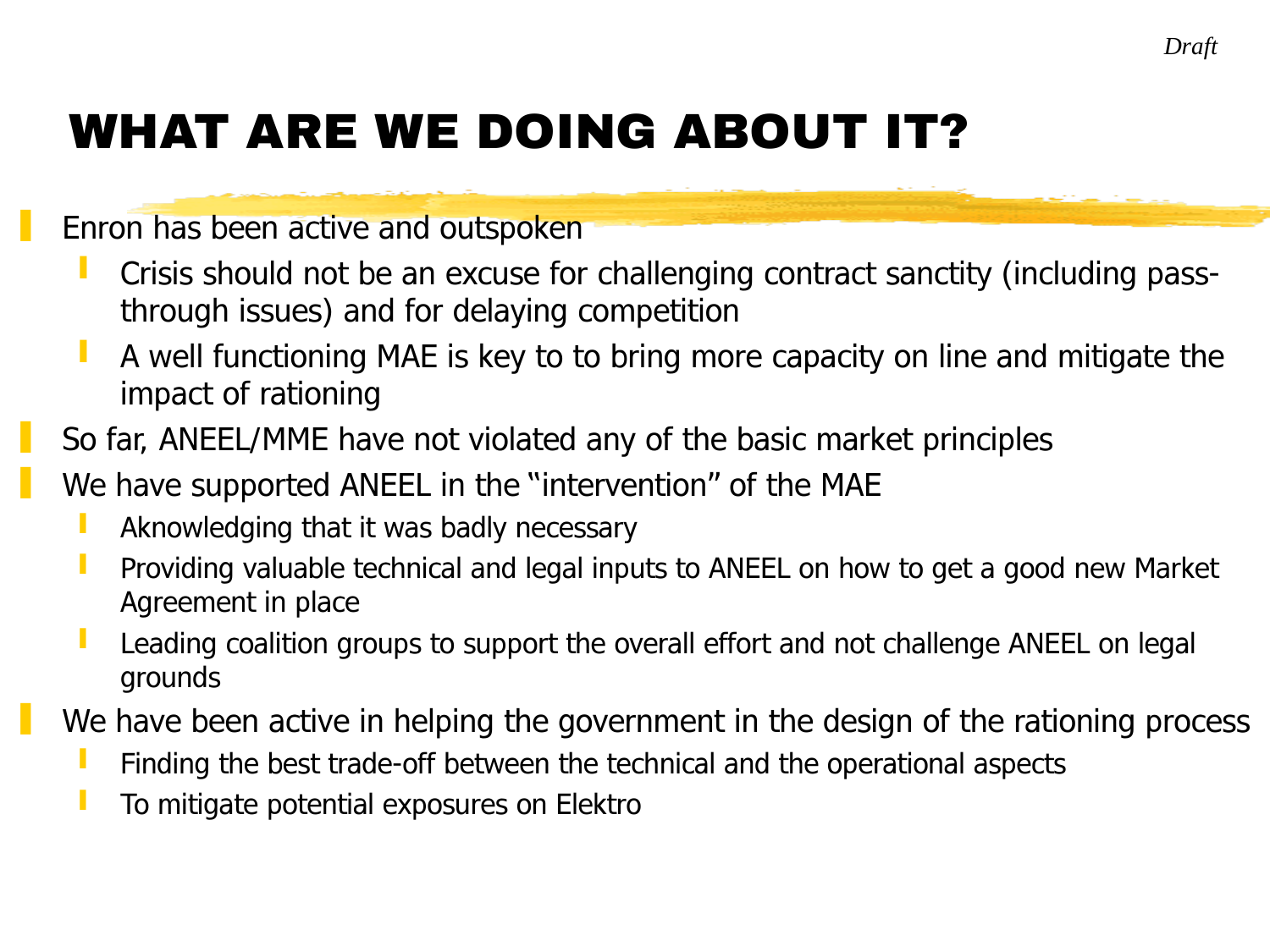

# WHAT ARE WE DOING ABOUT IT?
Enron has been active and outspoken
Crisis should not be an excuse for challenging contract sanctity (including pass-through issues) and for delaying competition
A well functioning MAE is key to to bring more capacity on line and mitigate the impact of rationing
So far, ANEEL/MME have not violated any of the basic market principles
We have supported ANEEL in the “intervention” of the MAE
Aknowledging that it was badly necessary
Providing valuable technical and legal inputs to ANEEL on how to get a good new Market Agreement in place
Leading coalition groups to support the overall effort and not challenge ANEEL on legal grounds
We have been active in helping the government in the design of the rationing process
Finding the best trade-off between the technical and the operational aspects
To mitigate potential exposures on Elektro